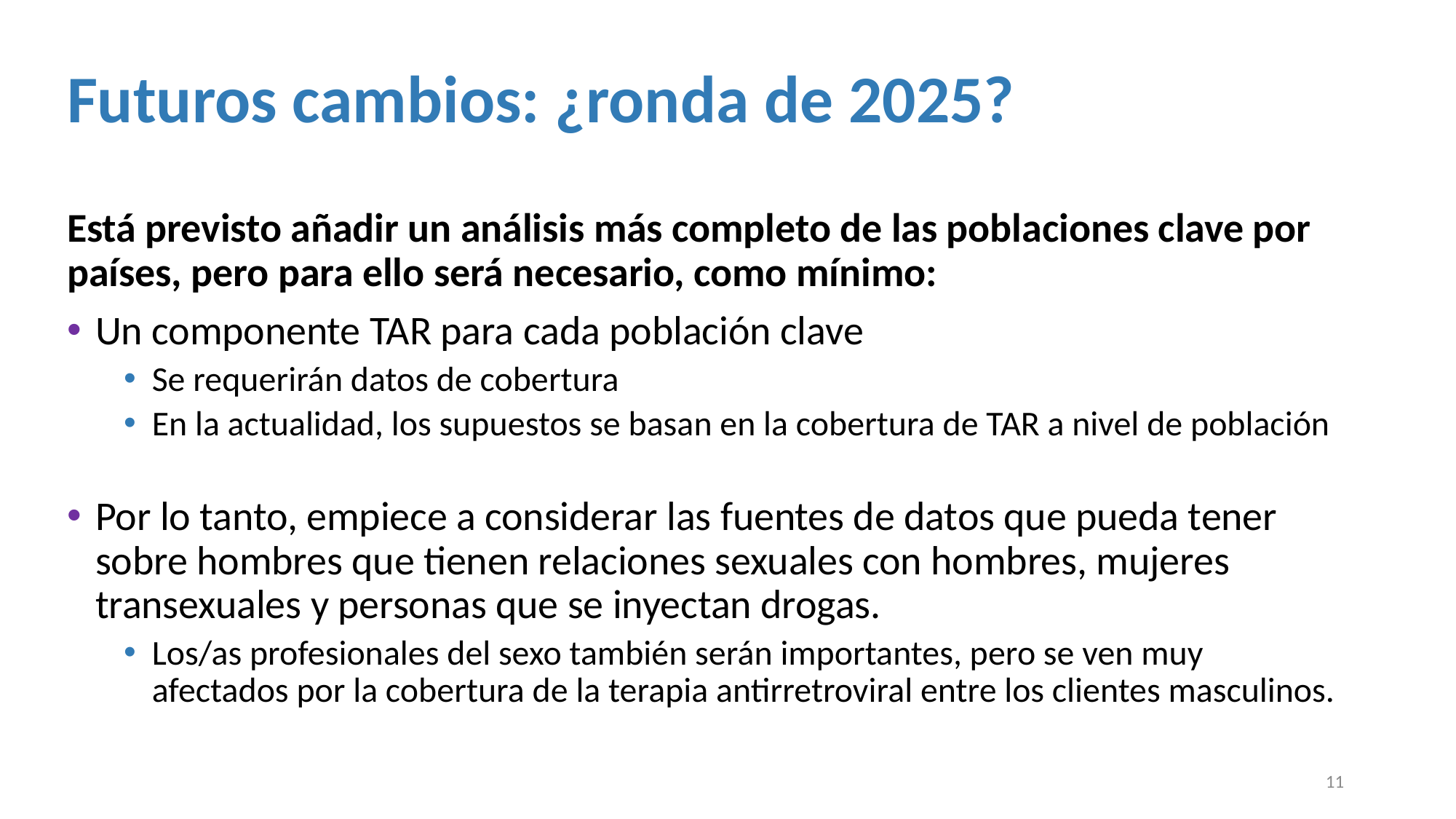

# Futuros cambios: ¿ronda de 2025?
Está previsto añadir un análisis más completo de las poblaciones clave por países, pero para ello será necesario, como mínimo:
Un componente TAR para cada población clave
Se requerirán datos de cobertura
En la actualidad, los supuestos se basan en la cobertura de TAR a nivel de población
Por lo tanto, empiece a considerar las fuentes de datos que pueda tener sobre hombres que tienen relaciones sexuales con hombres, mujeres transexuales y personas que se inyectan drogas.
Los/as profesionales del sexo también serán importantes, pero se ven muy afectados por la cobertura de la terapia antirretroviral entre los clientes masculinos.

11